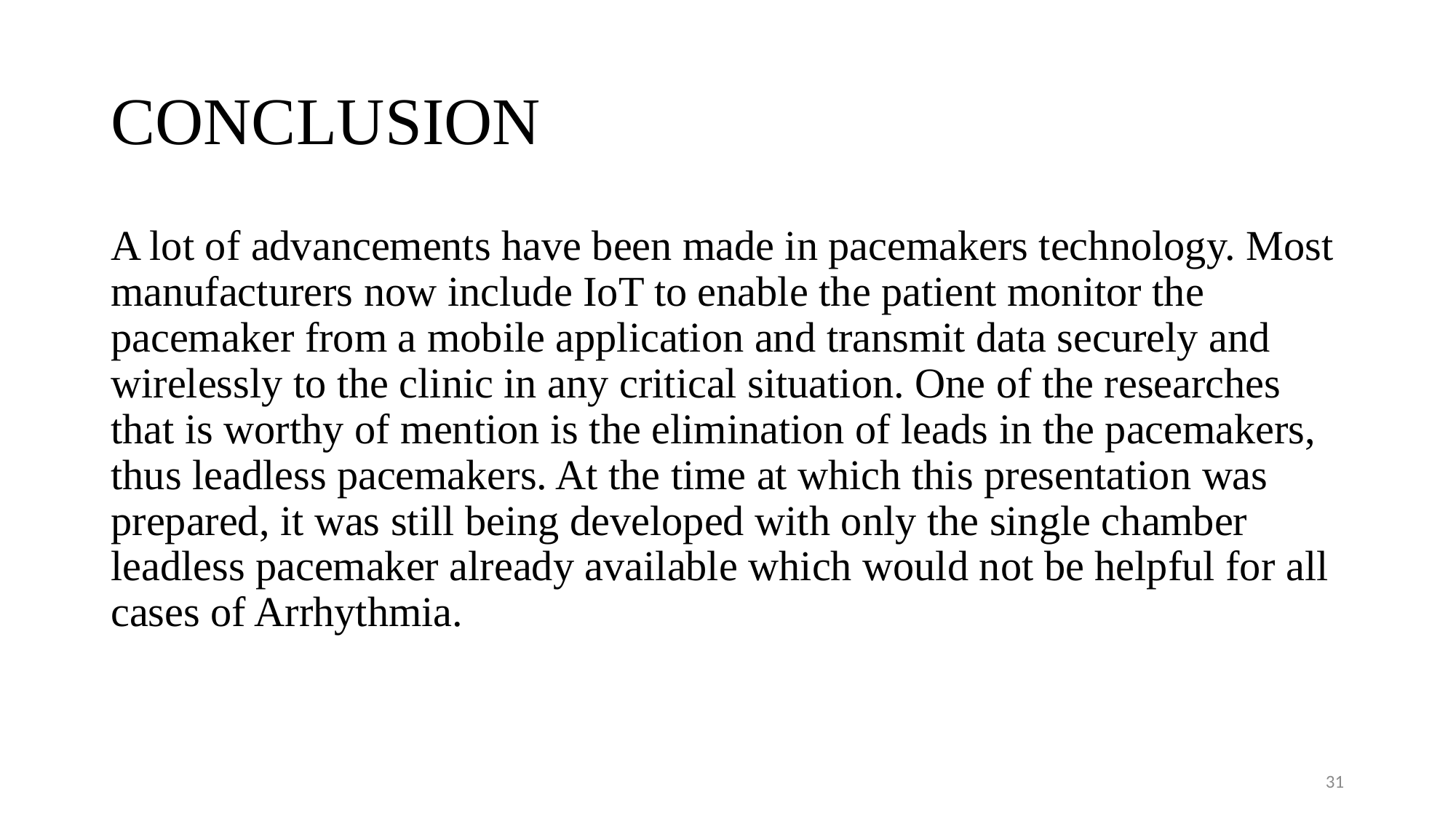

# CONCLUSION
A lot of advancements have been made in pacemakers technology. Most manufacturers now include IoT to enable the patient monitor the pacemaker from a mobile application and transmit data securely and wirelessly to the clinic in any critical situation. One of the researches that is worthy of mention is the elimination of leads in the pacemakers, thus leadless pacemakers. At the time at which this presentation was prepared, it was still being developed with only the single chamber leadless pacemaker already available which would not be helpful for all cases of Arrhythmia.
31